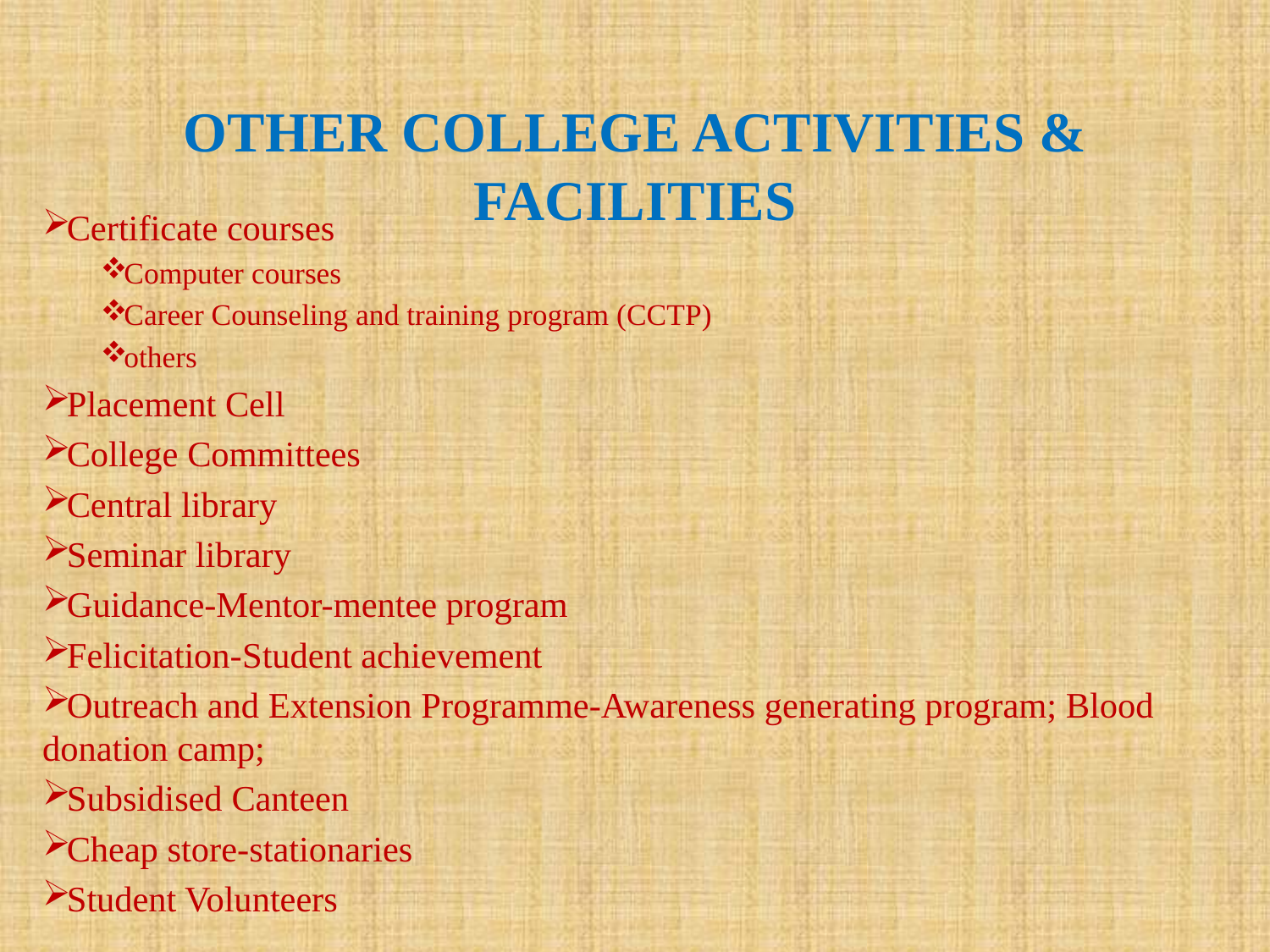

# OTHER COLLEGE ACTIVITIES & FACILITIES
Certificate courses
Computer courses
Career Counseling and training program (CCTP)
others
Placement Cell
College Committees
Central library
Seminar library
Guidance-Mentor-mentee program
Felicitation-Student achievement
Outreach and Extension Programme-Awareness generating program; Blood donation camp;
Subsidised Canteen
Cheap store-stationaries
Student Volunteers